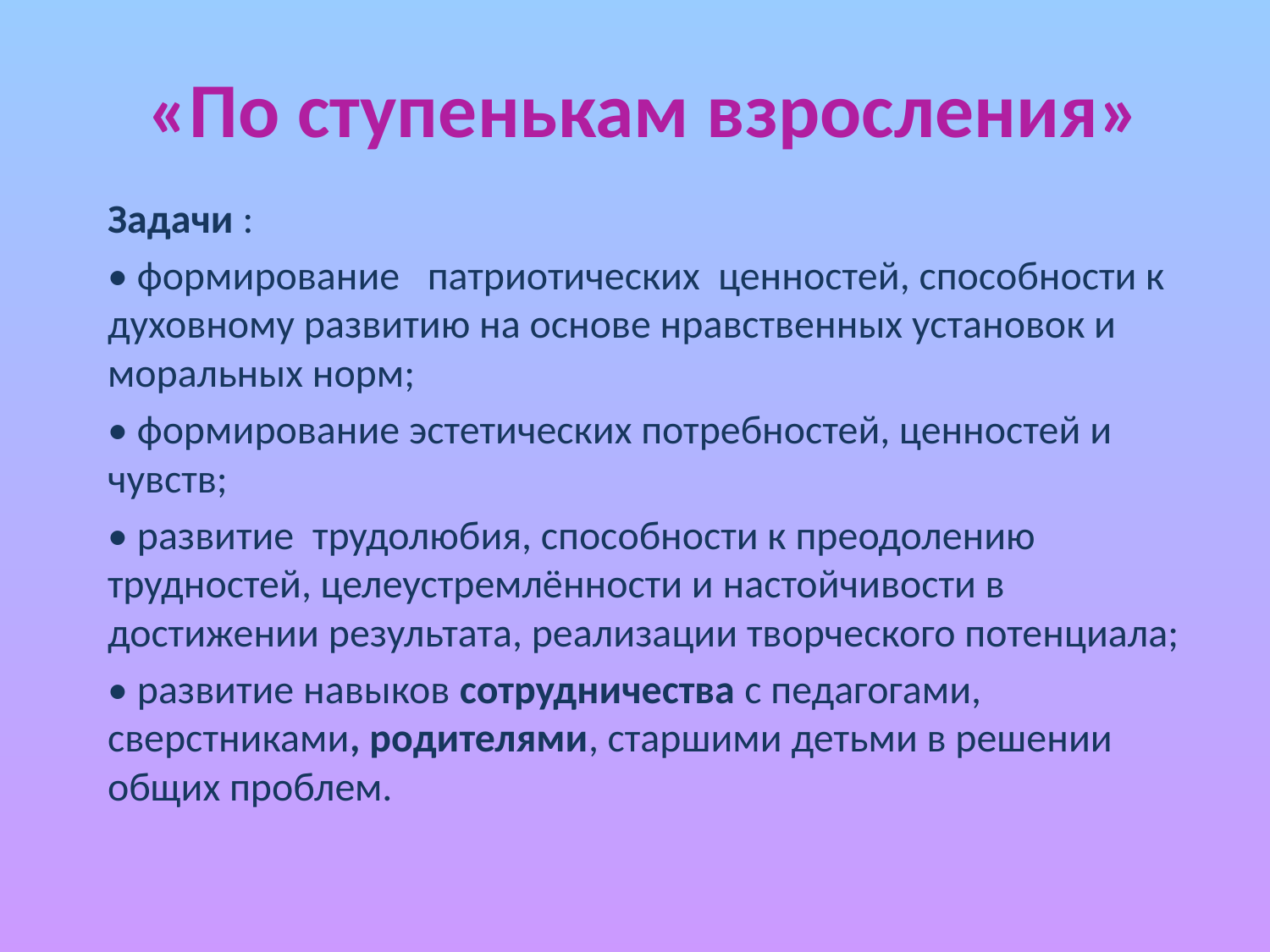

# «По ступенькам взросления»
Задачи :
• формирование   патриотических  ценностей, способности к духовному развитию на основе нравственных установок и моральных норм;
• формирование эстетических потребностей, ценностей и чувств;
• развитие  трудолюбия, способности к преодолению трудностей, целеустремлённости и настойчивости в достижении результата, реализации творческого потенциала;
• развитие навыков сотрудничества с педагогами, сверстниками, родителями, старшими детьми в решении общих проблем.